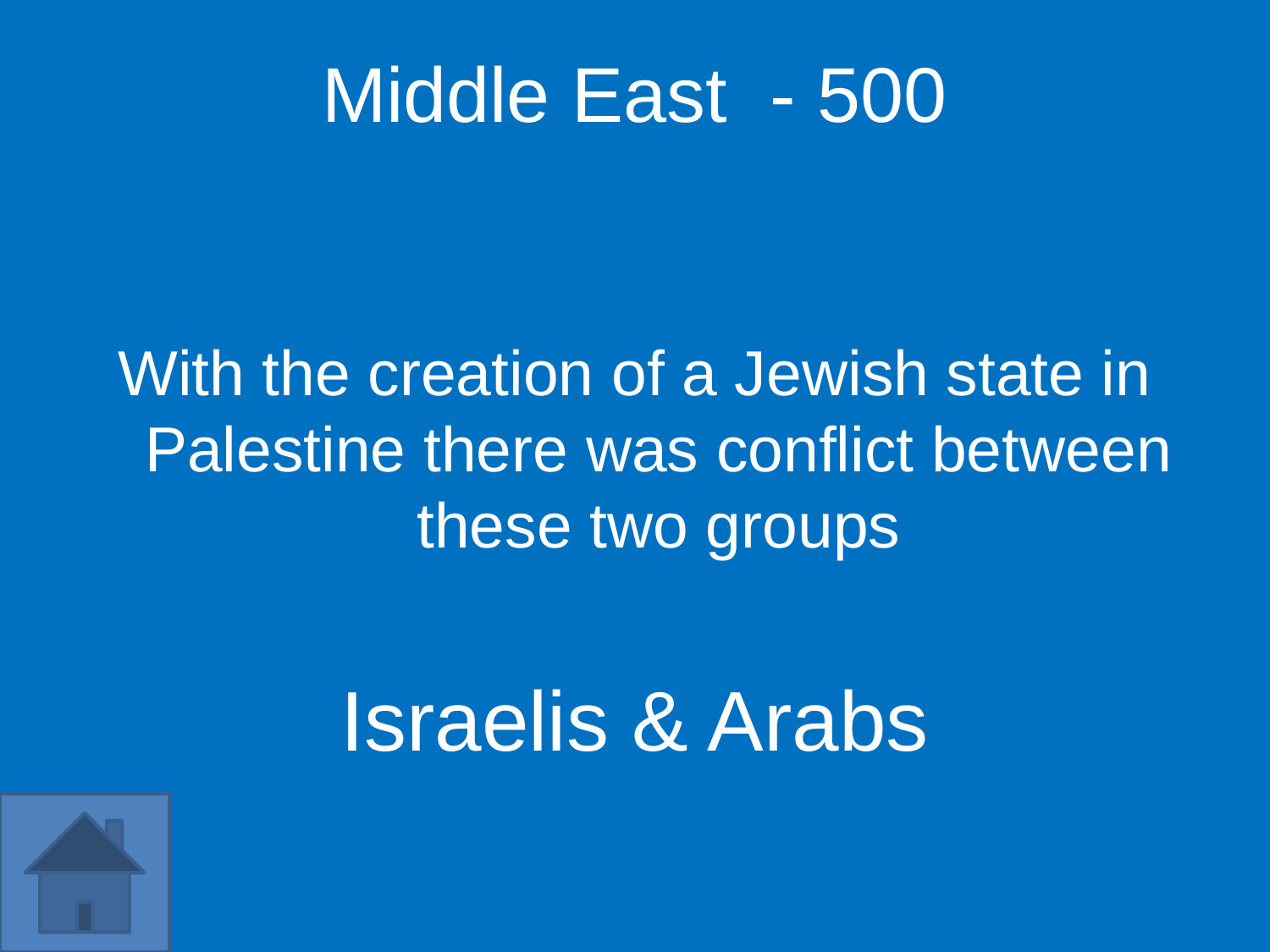

Middle East  - 500

With the creation of a Jewish state in Palestine there was conflict between these two groups

Israelis & Arabs